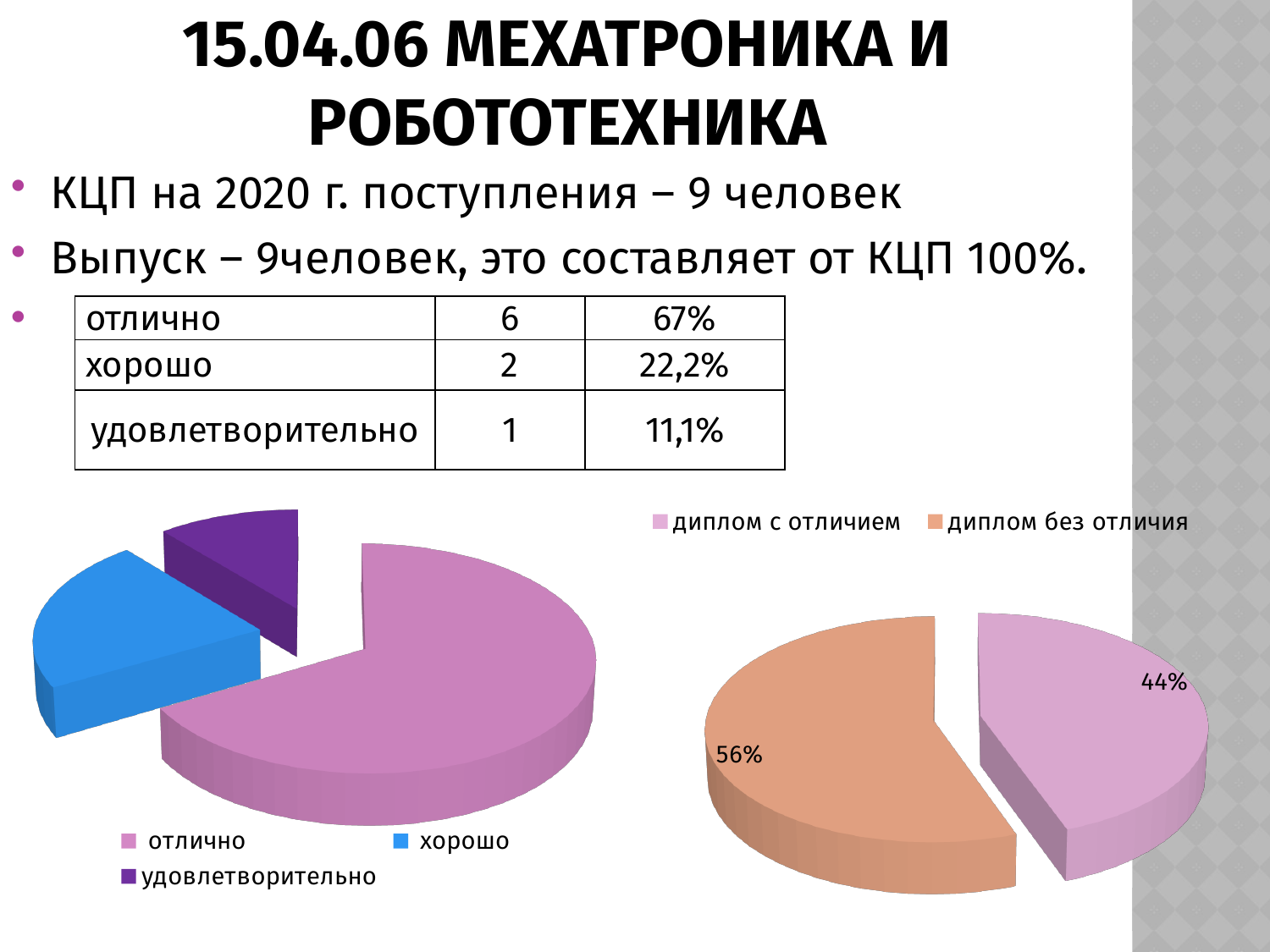

# 15.04.06 Мехатроника и робототехника
КЦП на 2020 г. поступления – 9 человек
Выпуск – 9человек, это составляет от КЦП 100%.

| отлично | 6 | 67% |
| --- | --- | --- |
| хорошо | 2 | 22,2% |
| удовлетворительно | 1 | 11,1% |

[unsupported chart]

[unsupported chart]